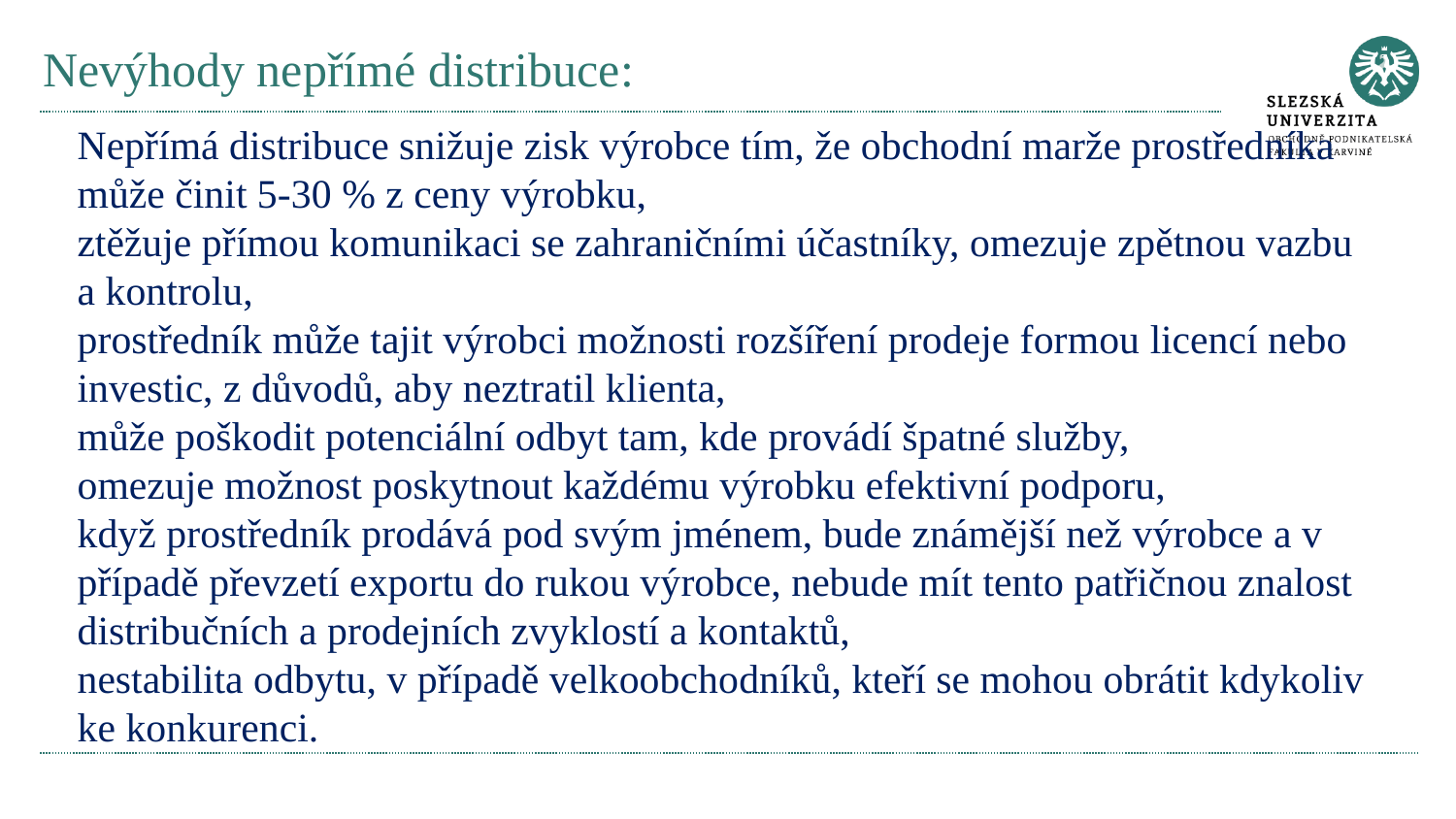

# Nevýhody nepřímé distribuce:
Nepřímá distribuce snižuje zisk výrobce tím, že obchodní marže prostředníka může činit 5-30 % z ceny výrobku,
ztěžuje přímou komunikaci se zahraničními účastníky, omezuje zpětnou vazbu a kontrolu,
prostředník může tajit výrobci možnosti rozšíření prodeje formou licencí nebo investic, z důvodů, aby neztratil klienta,
může poškodit potenciální odbyt tam, kde provádí špatné služby,
omezuje možnost poskytnout každému výrobku efektivní podporu,
když prostředník prodává pod svým jménem, bude známější než výrobce a v případě převzetí exportu do rukou výrobce, nebude mít tento patřičnou znalost distribučních a prodejních zvyklostí a kontaktů,
nestabilita odbytu, v případě velkoobchodníků, kteří se mohou obrátit kdykoliv ke konkurenci.